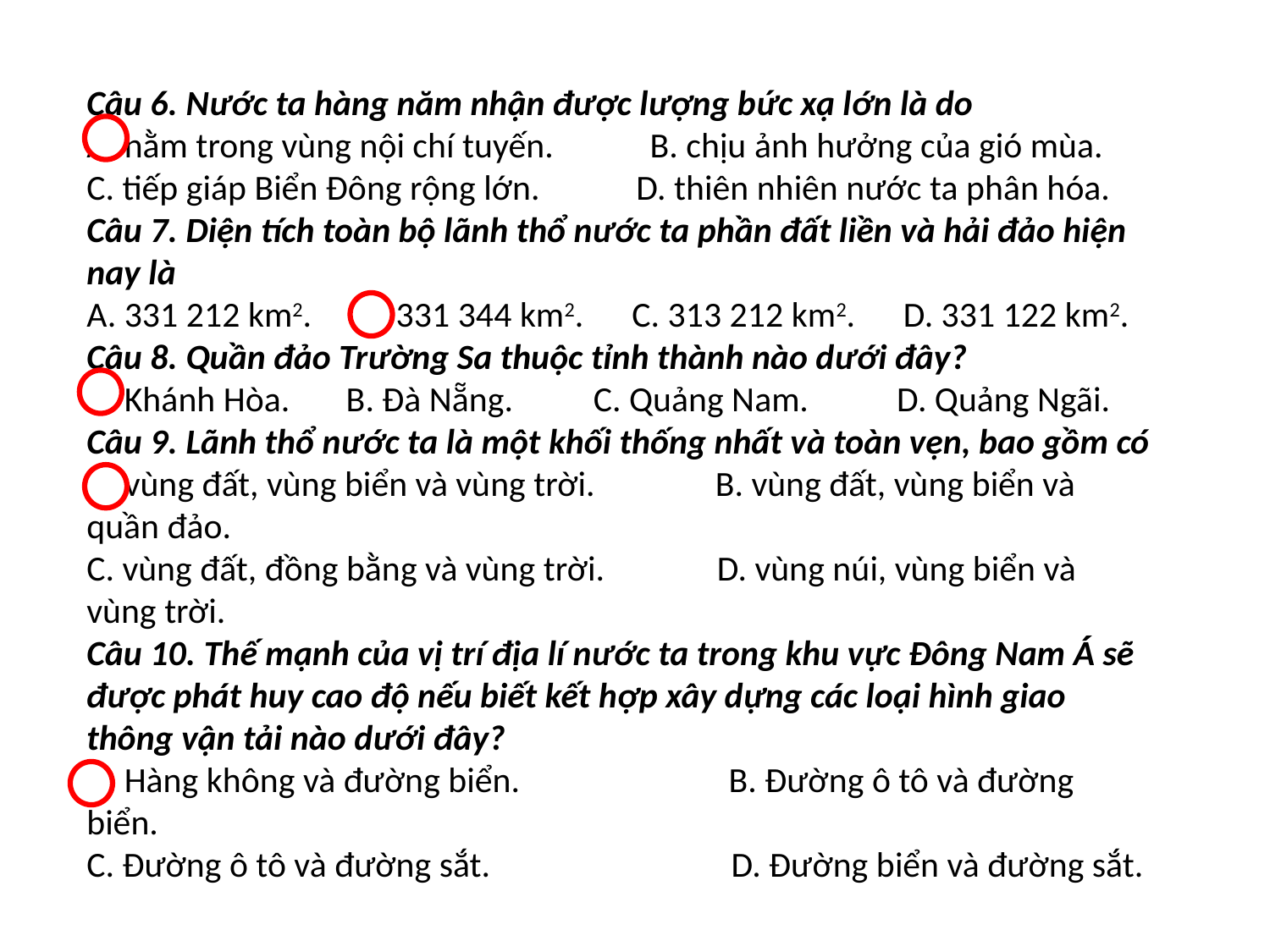

Câu 6. Nước ta hàng năm nhận được lượng bức xạ lớn là do
A. nằm trong vùng nội chí tuyến.            B. chịu ảnh hưởng của gió mùa.
C. tiếp giáp Biển Đông rộng lớn.            D. thiên nhiên nước ta phân hóa.
Câu 7. Diện tích toàn bộ lãnh thổ nước ta phần đất liền và hải đảo hiện nay là
A. 331 212 km2.      B. 331 344 km2.      C. 313 212 km2.      D. 331 122 km2.
Câu 8. Quần đảo Trường Sa thuộc tỉnh thành nào dưới đây?
A. Khánh Hòa.       B. Đà Nẵng.          C. Quảng Nam.           D. Quảng Ngãi.
Câu 9. Lãnh thổ nước ta là một khối thống nhất và toàn vẹn, bao gồm có
A. vùng đất, vùng biển và vùng trời.               B. vùng đất, vùng biển và quần đảo.
C. vùng đất, đồng bằng và vùng trời.              D. vùng núi, vùng biển và vùng trời.
Câu 10. Thế mạnh của vị trí địa lí nước ta trong khu vực Đông Nam Á sẽ được phát huy cao độ nếu biết kết hợp xây dựng các loại hình giao thông vận tải nào dưới đây?
A. Hàng không và đường biển.                          B. Đường ô tô và đường biển.
C. Đường ô tô và đường sắt.                              D. Đường biển và đường sắt.